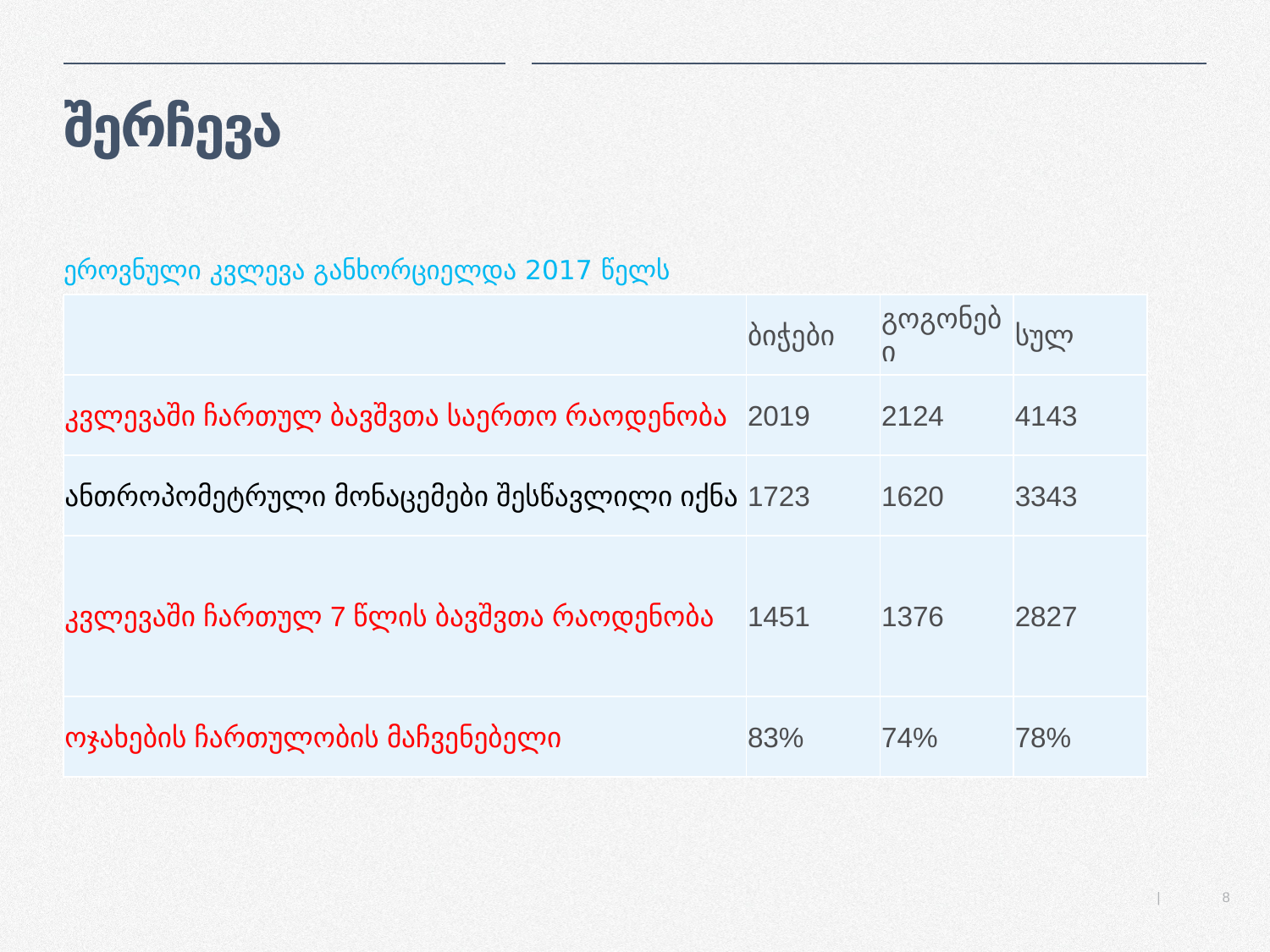

# შერჩევა

ეროვნული კვლევა განხორციელდა 2017 წელს
|  | ბიჭები | გოგონები | სულ |
| --- | --- | --- | --- |
| კვლევაში ჩართულ ბავშვთა საერთო რაოდენობა | 2019 | 2124 | 4143 |
| ანთროპომეტრული მონაცემები შესწავლილი იქნა | 1723 | 1620 | 3343 |
| კვლევაში ჩართულ 7 წლის ბავშვთა რაოდენობა | 1451 | 1376 | 2827 |
| ოჯახების ჩართულობის მაჩვენებელი | 83% | 74% | 78% |